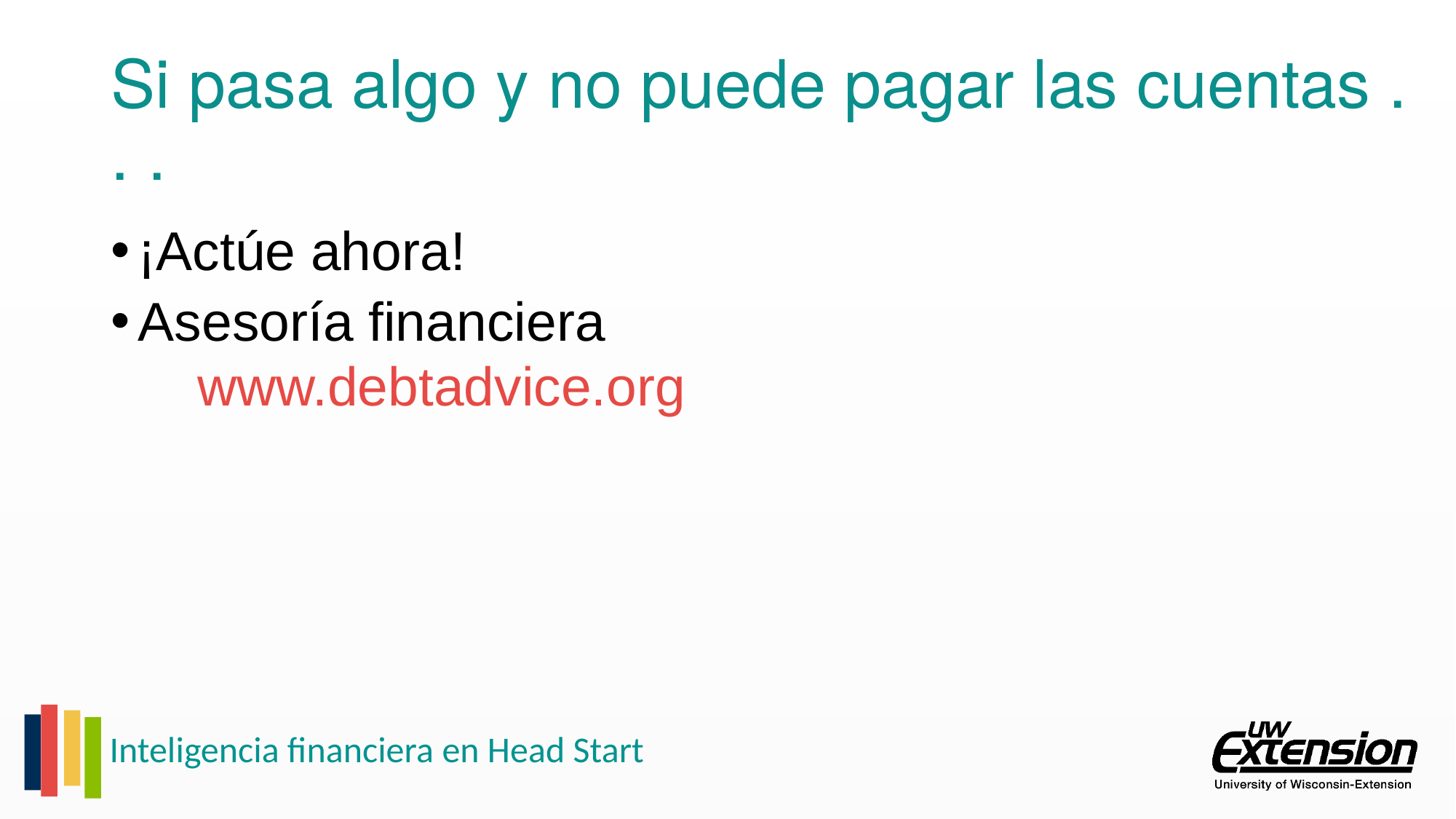

# Si pasa algo y no puede pagar las cuentas . . .
¡Actúe ahora!
Asesoría financiera
   www.debtadvice.org